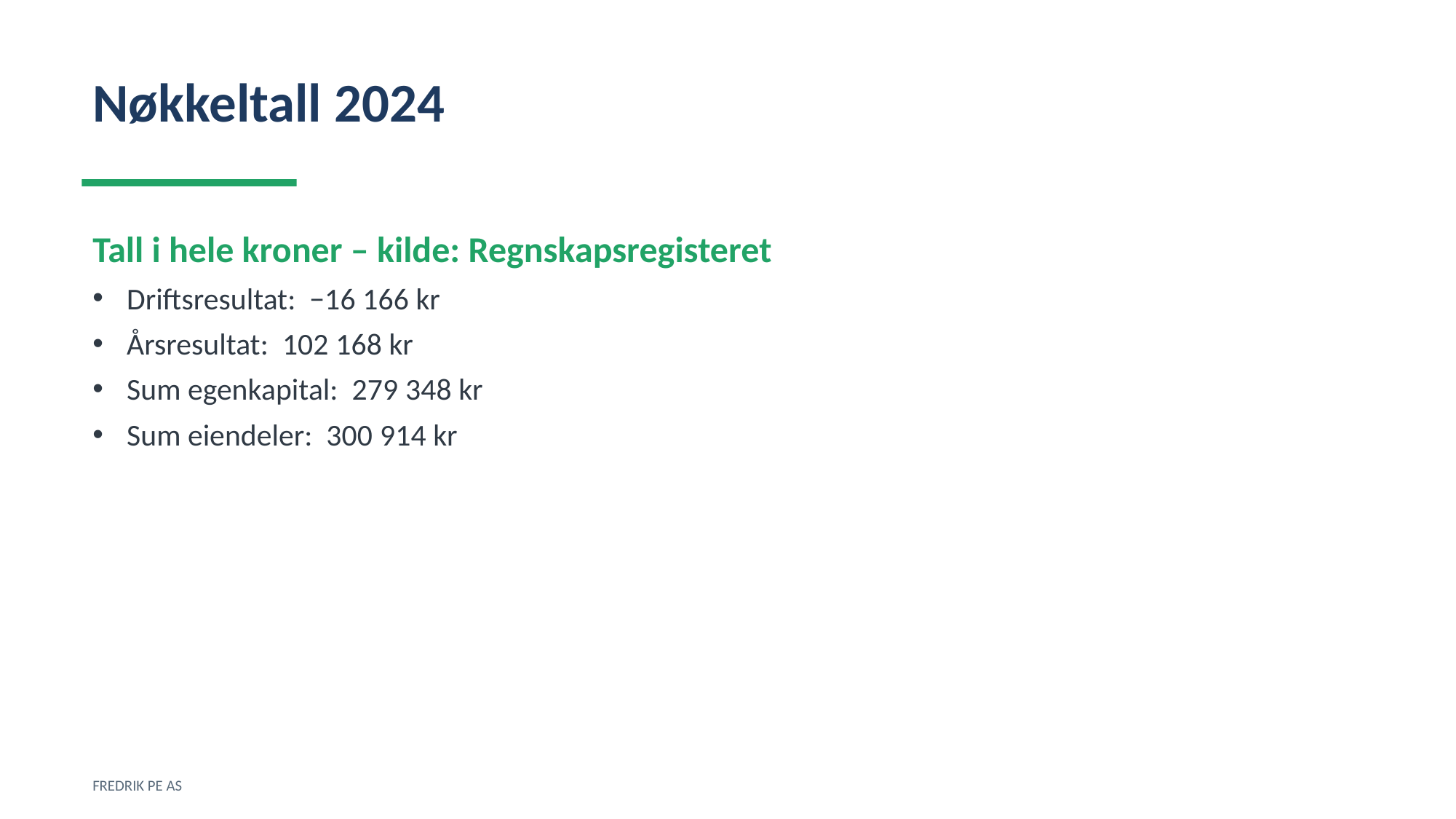

Nøkkeltall 2024

Tall i hele kroner – kilde: Regnskapsregisteret
Driftsresultat:  −16 166 kr
Årsresultat:  102 168 kr
Sum egenkapital:  279 348 kr
Sum eiendeler:  300 914 kr
FREDRIK PE AS